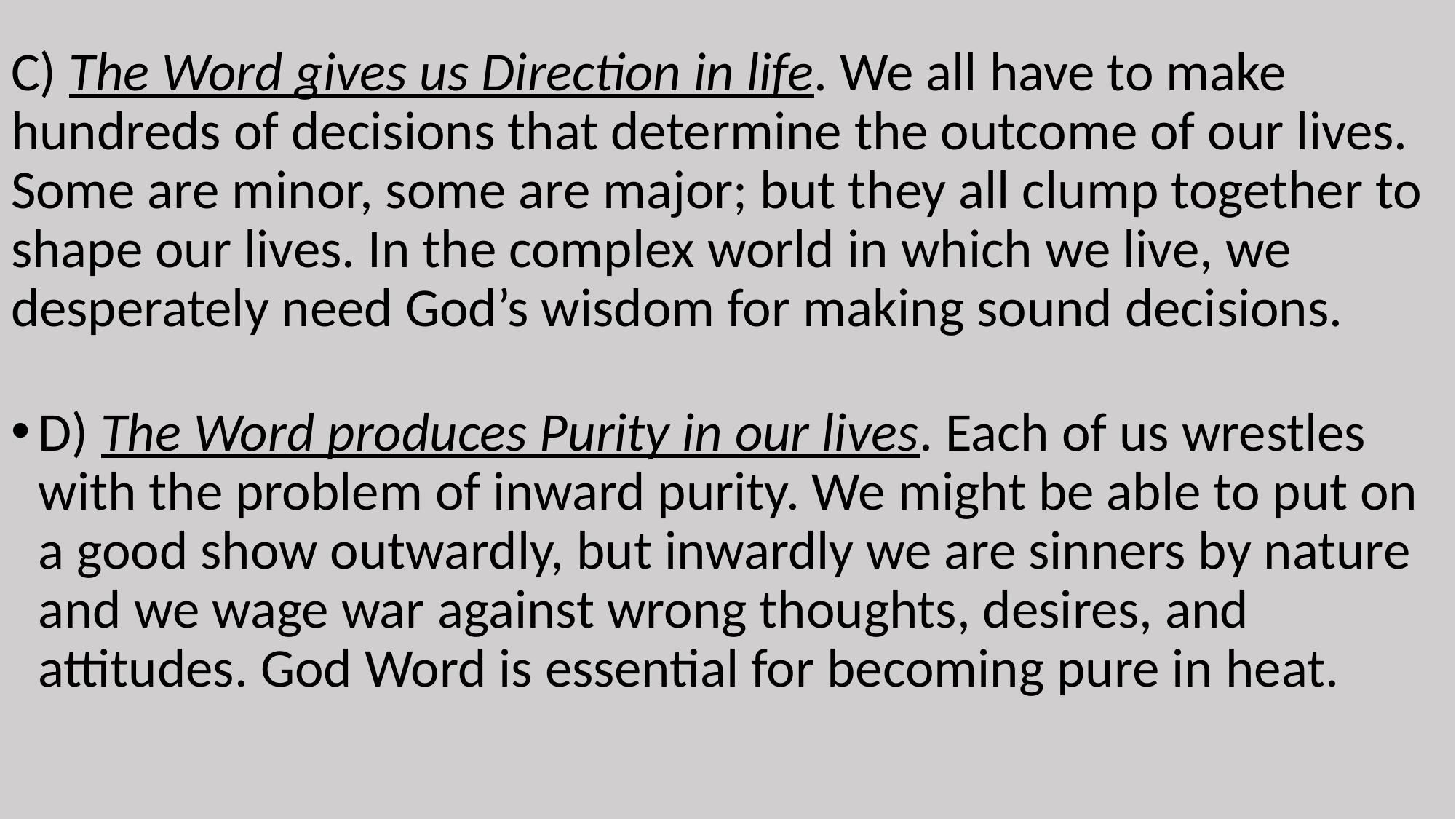

# C) The Word gives us Direction in life. We all have to make hundreds of decisions that determine the outcome of our lives. Some are minor, some are major; but they all clump together to shape our lives. In the complex world in which we live, we desperately need God’s wisdom for making sound decisions.
D) The Word produces Purity in our lives. Each of us wrestles with the problem of inward purity. We might be able to put on a good show outwardly, but inwardly we are sinners by nature and we wage war against wrong thoughts, desires, and attitudes. God Word is essential for becoming pure in heat.